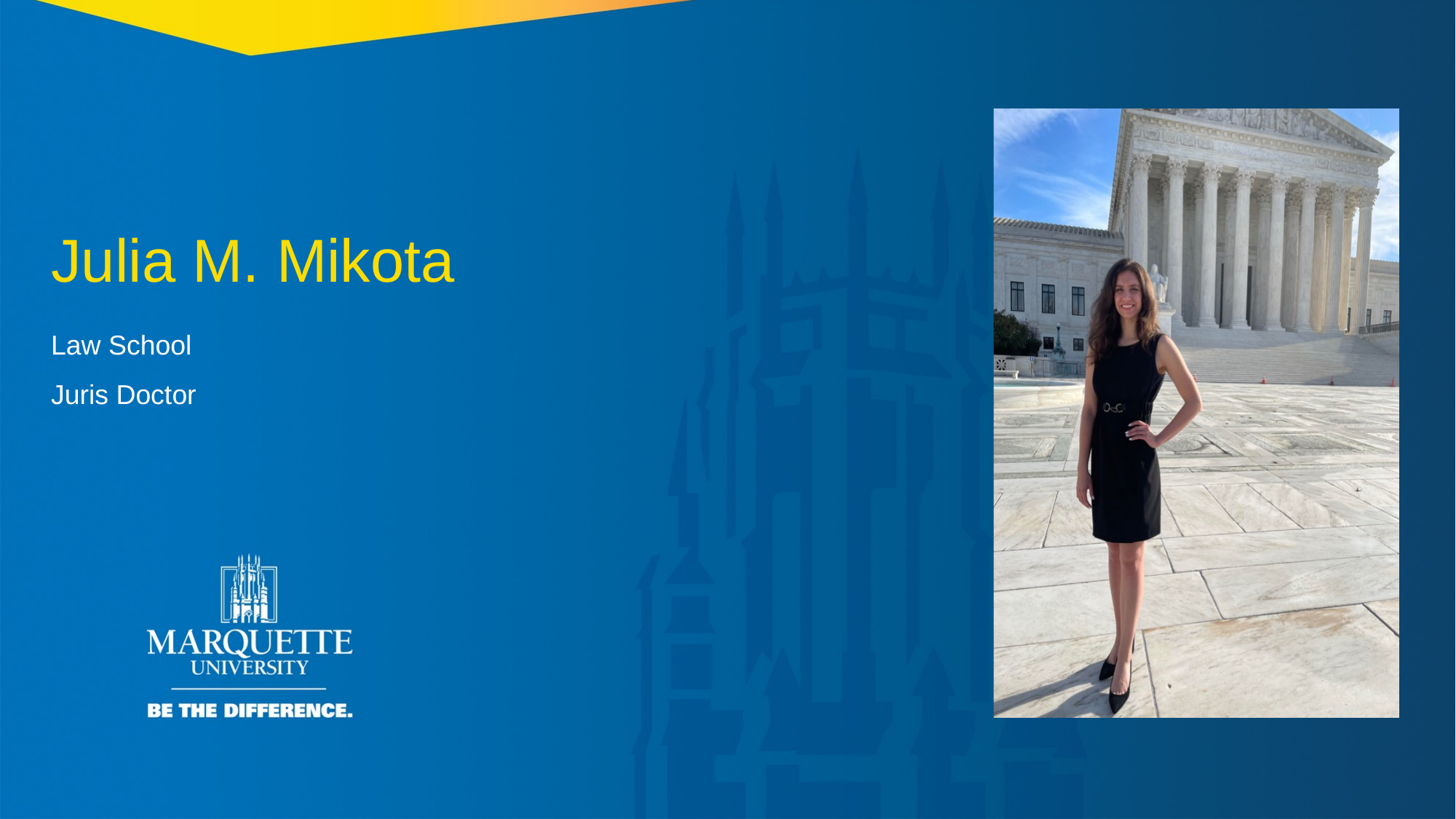

Julia M. Mikota
Law School
Juris Doctor